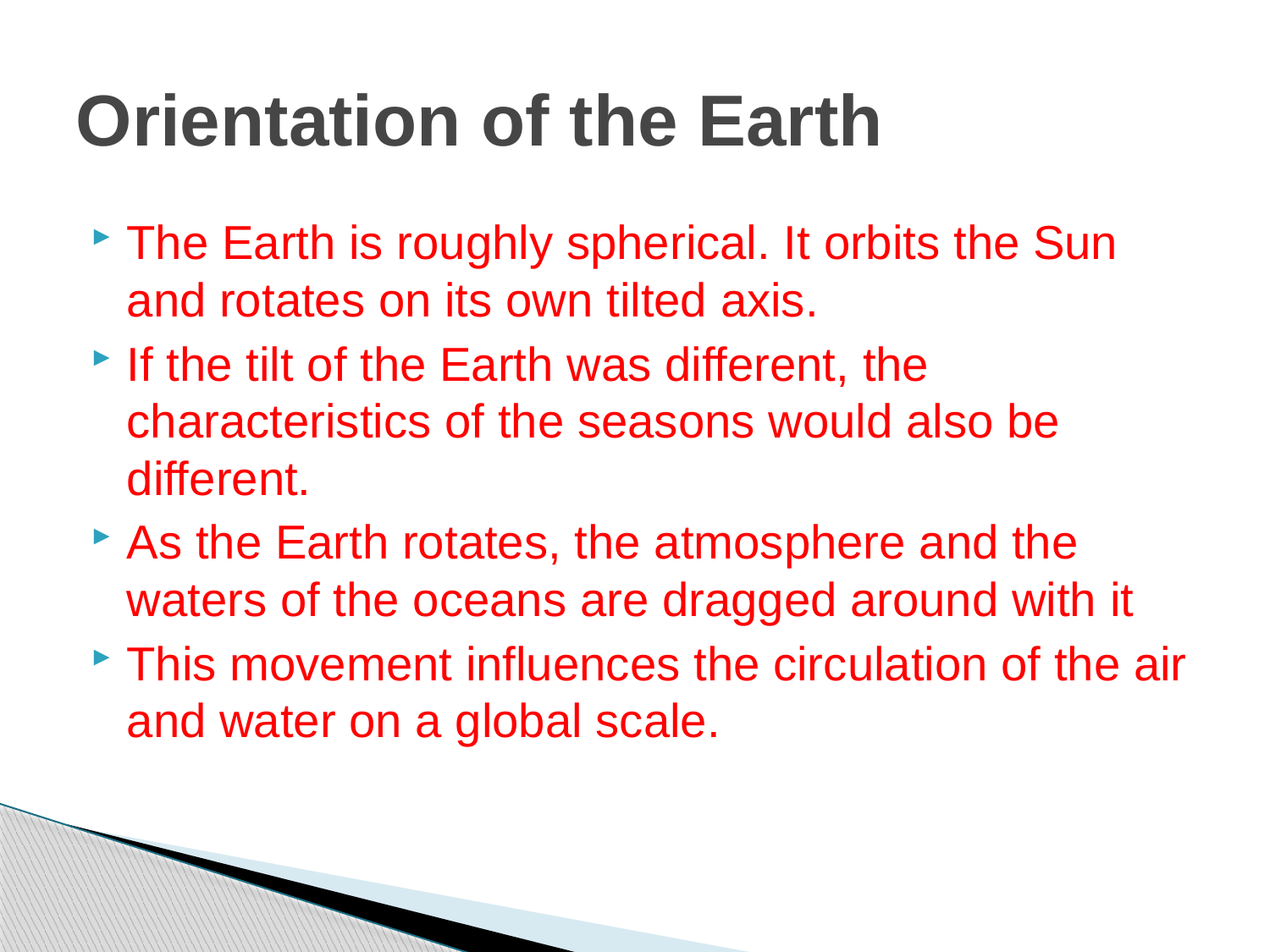

# Orientation of the Earth
The Earth is roughly spherical. It orbits the Sun and rotates on its own tilted axis.
If the tilt of the Earth was different, the characteristics of the seasons would also be different.
As the Earth rotates, the atmosphere and the waters of the oceans are dragged around with it
This movement influences the circulation of the air and water on a global scale.